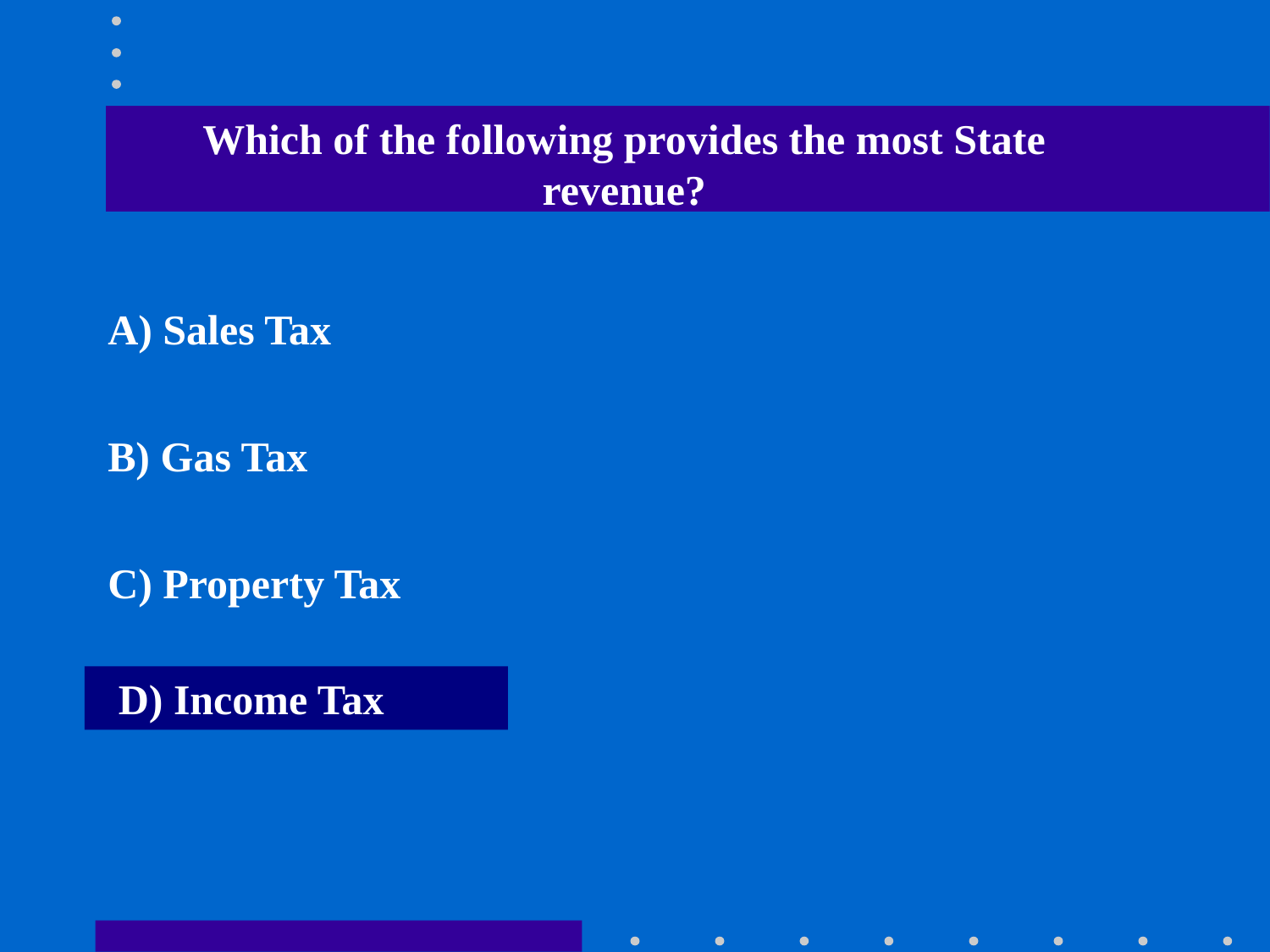

Which of the following provides the most State revenue?
A) Sales Tax
B) Gas Tax
C) Property Tax

D) Income Tax